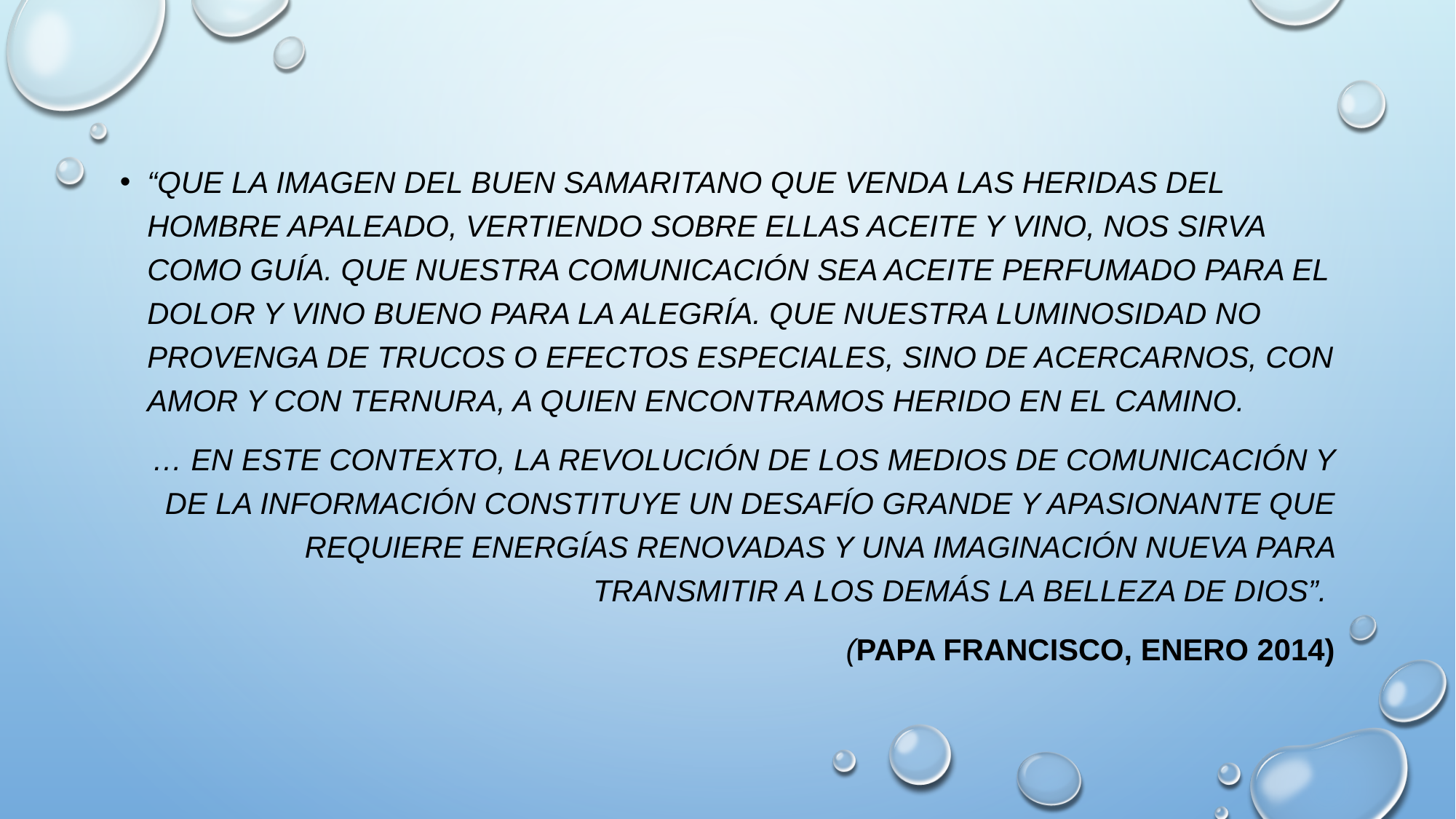

“Que la imagen del buen samaritano que venda las heridas del hombre apaleado, vertiendo sobre ellas aceite y vino, nos sirva como guía. Que nuestra comunicación sea aceite perfumado para el dolor y vino bueno para la alegría. Que nuestra luminosidad no provenga de trucos o efectos especiales, sino de acercarnos, con amor y con ternura, a quien encontramos herido en el camino.
… En este contexto, la revolución de los medios de comunicación y de la información constituye un desafío grande y apasionante que requiere energías renovadas y una imaginación nueva para transmitir a los demás la belleza de Dios”.
(Papa Francisco, enero 2014)